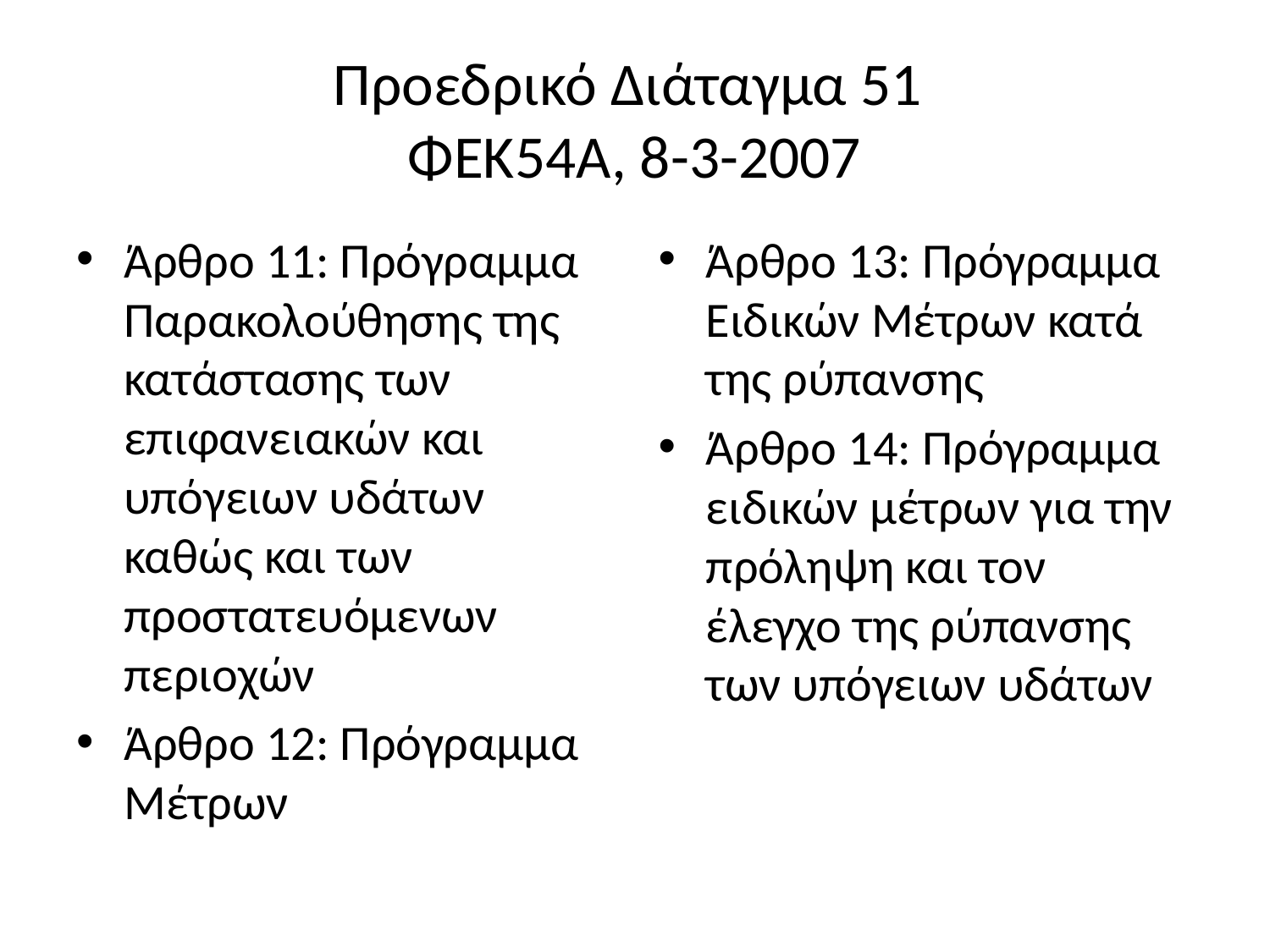

# Προεδρικό Διάταγμα 51 ΦΕΚ54Α, 8-3-2007
Άρθρο 11: Πρόγραμμα Παρακολούθησης της κατάστασης των επιφανειακών και υπόγειων υδάτων καθώς και των προστατευόμενων περιοχών
Άρθρο 12: Πρόγραμμα Μέτρων
Άρθρο 13: Πρόγραμμα Ειδικών Μέτρων κατά της ρύπανσης
Άρθρο 14: Πρόγραμμα ειδικών μέτρων για την πρόληψη και τον έλεγχο της ρύπανσης των υπόγειων υδάτων